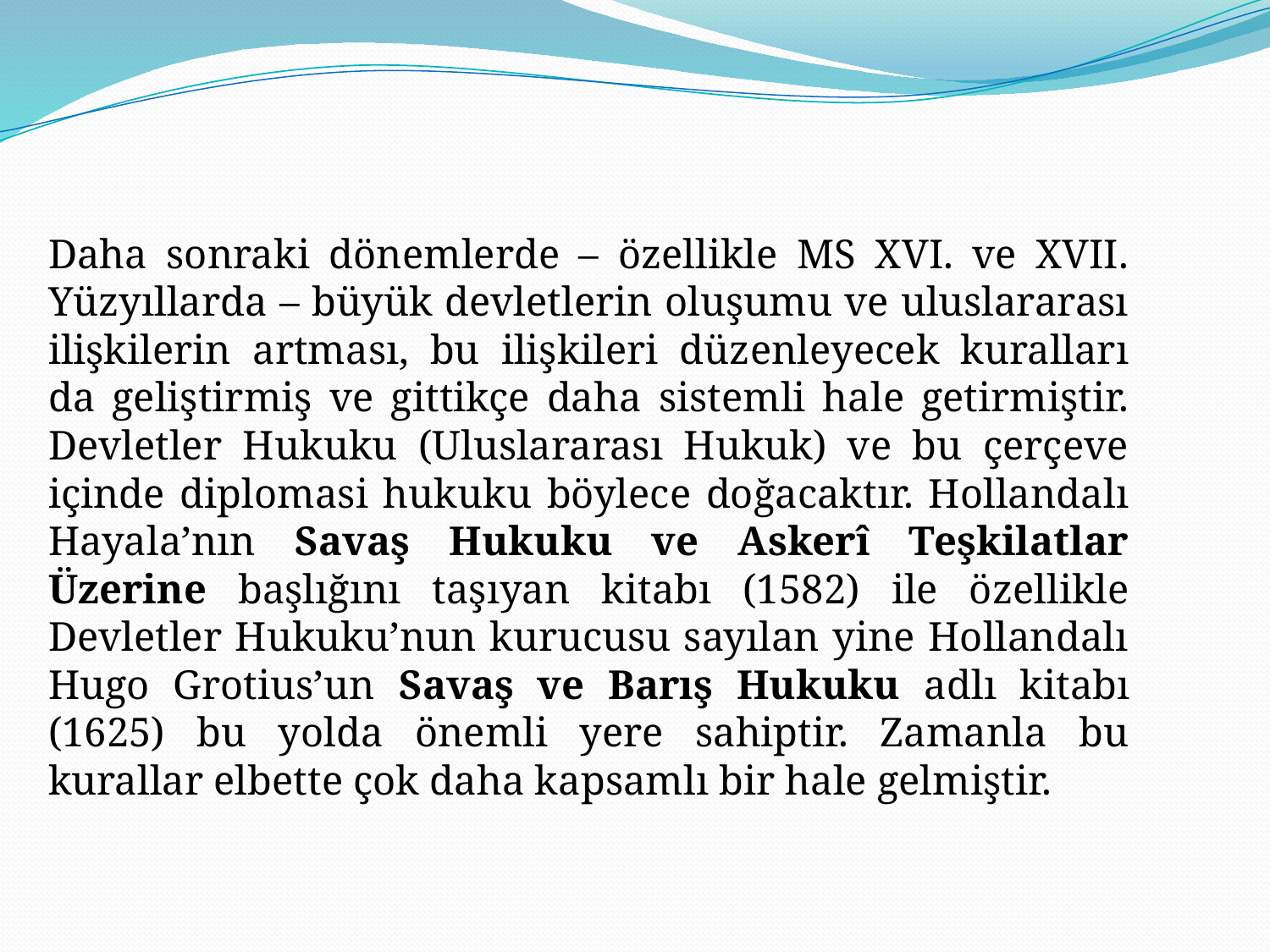

Daha sonraki dönemlerde – özellikle MS XVI. ve XVII. Yüzyıllarda – büyük devletlerin oluşumu ve uluslararası ilişkilerin artması, bu ilişkileri düzenleyecek kuralları da geliştirmiş ve gittikçe daha sistemli hale getirmiştir. Devletler Hukuku (Uluslararası Hukuk) ve bu çerçeve içinde diplomasi hukuku böylece doğacaktır. Hollandalı Hayala’nın Savaş Hukuku ve Askerî Teşkilatlar Üzerine başlığını taşıyan kitabı (1582) ile özellikle Devletler Hukuku’nun kurucusu sayılan yine Hollandalı Hugo Grotius’un Savaş ve Barış Hukuku adlı kitabı (1625) bu yolda önemli yere sahiptir. Zamanla bu kurallar elbette çok daha kapsamlı bir hale gelmiştir.